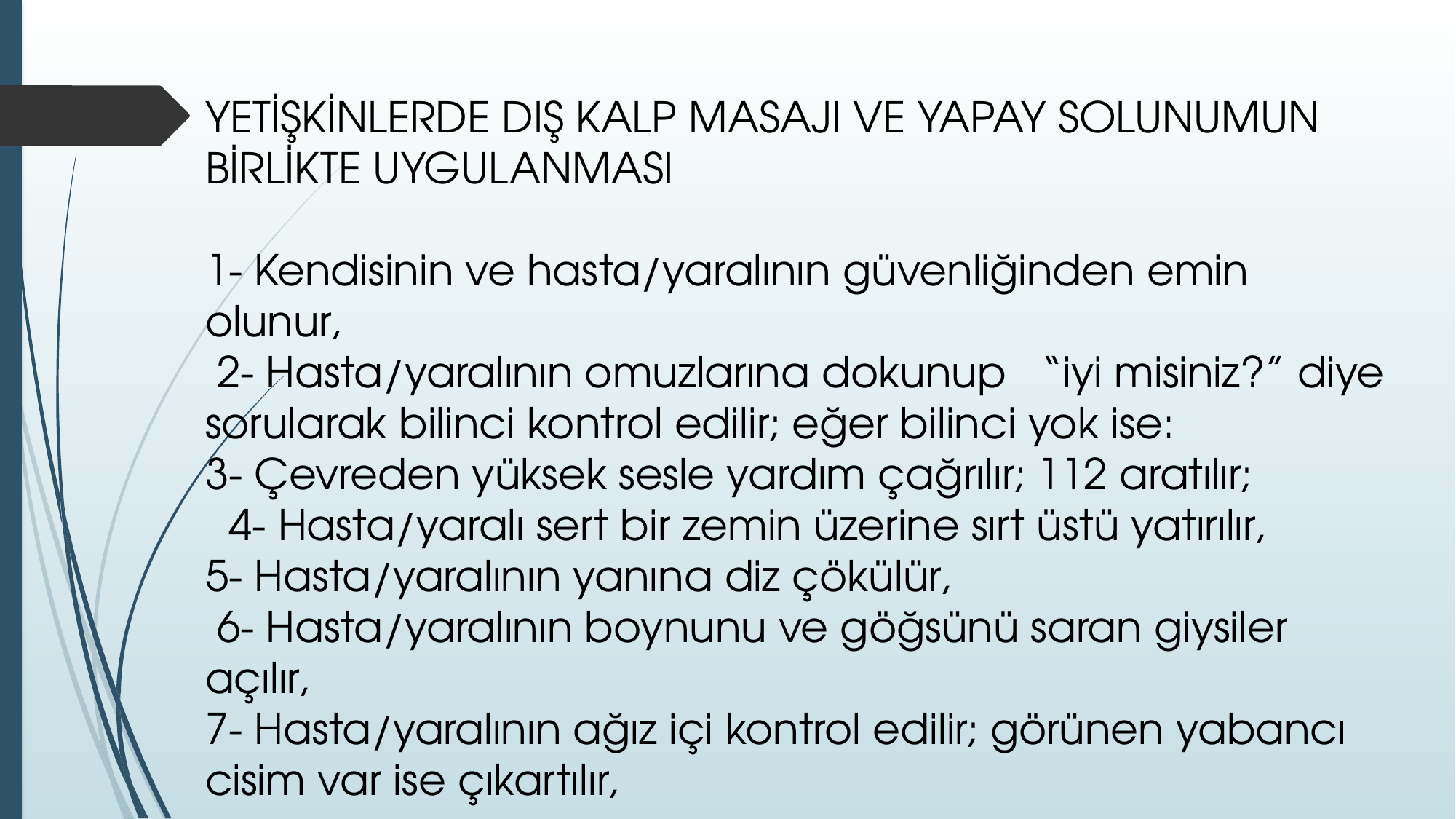

YETİŞKİNLERDE DIŞ KALP MASAJI VE YAPAY SOLUNUMUN BİRLİKTE UYGULANMASI

1- Kendisinin ve hasta/yaralının güvenliğinden emin olunur,
 2- Hasta/yaralının omuzlarına dokunup   “iyi misiniz?” diye sorularak bilinci kontrol edilir; eğer bilinci yok ise:
3- Çevreden yüksek sesle yardım çağrılır; 112 aratılır;
  4- Hasta/yaralı sert bir zemin üzerine sırt üstü yatırılır,
5- Hasta/yaralının yanına diz çökülür,
 6- Hasta/yaralının boynunu ve göğsünü saran giysiler açılır,
7- Hasta/yaralının ağız içi kontrol edilir; görünen yabancı cisim var ise çıkartılır,